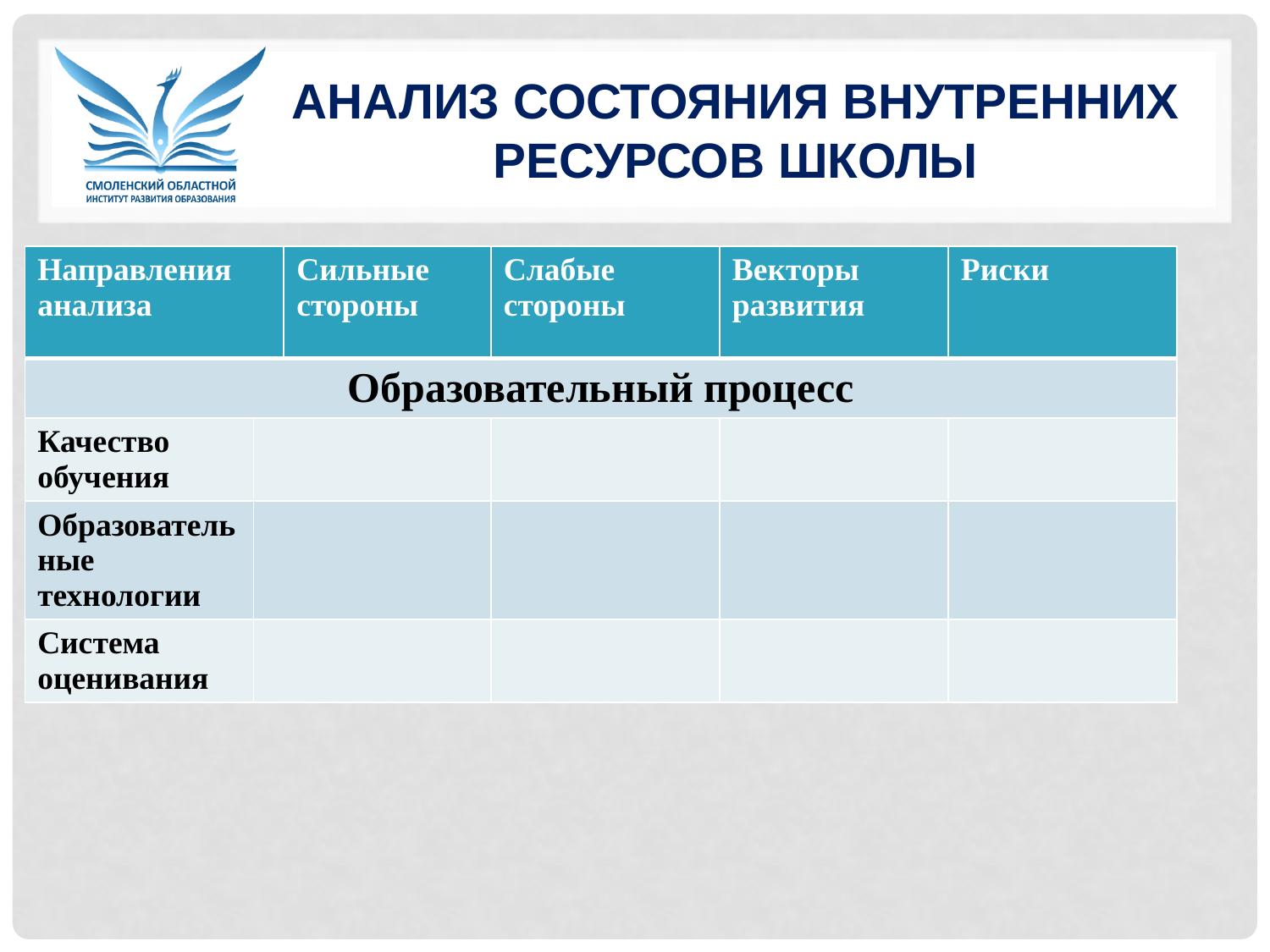

# Анализ состояния внутренних ресурсов школы
| Направления анализа |  | Сильные стороны | Слабые стороны | Векторы развития | Риски |
| --- | --- | --- | --- | --- | --- |
| Образовательный процесс |  |  |  |  |  |
| Качество обучения |  |  |  |  |  |
| Образовательные технологии |  |  |  |  |  |
| Система оценивания |  |  |  |  |  |